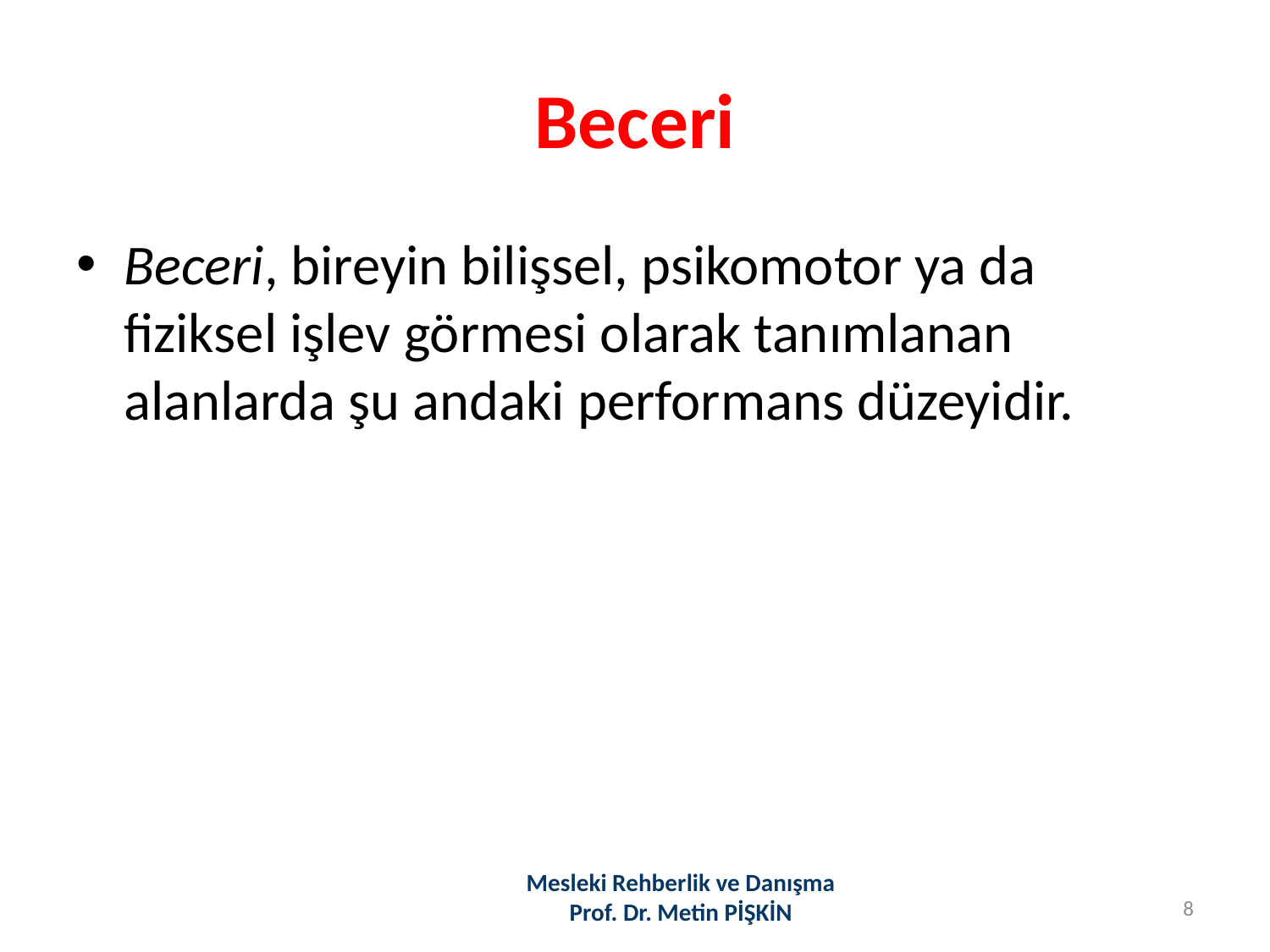

# Beceri
Beceri, bireyin bilişsel, psikomotor ya da fiziksel işlev görmesi olarak tanımlanan alanlarda şu andaki performans düzeyidir.
Mesleki Rehberlik ve Danışma
Prof. Dr. Metin PİŞKİN
8